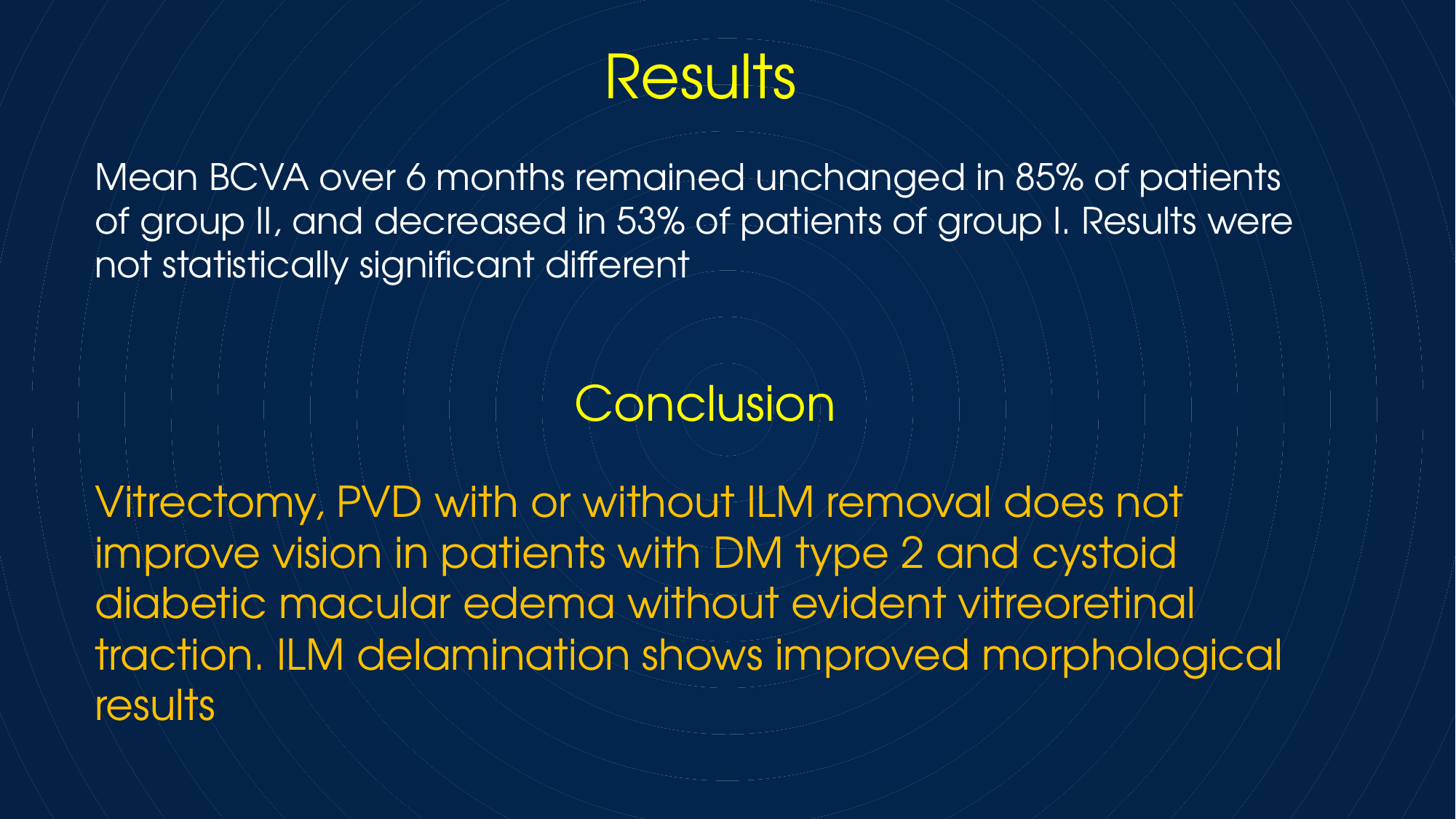

Results

Mean BCVA over 6 months remained unchanged in 85% of patients of group II, and decreased in 53% of patients of group I. Results were not statistically significant different

 Conclusion

Vitrectomy, PVD with or without ILM removal does not improve vision in patients with DM type 2 and cystoid diabetic macular edema without evident vitreoretinal traction. ILM delamination shows improved morphological results